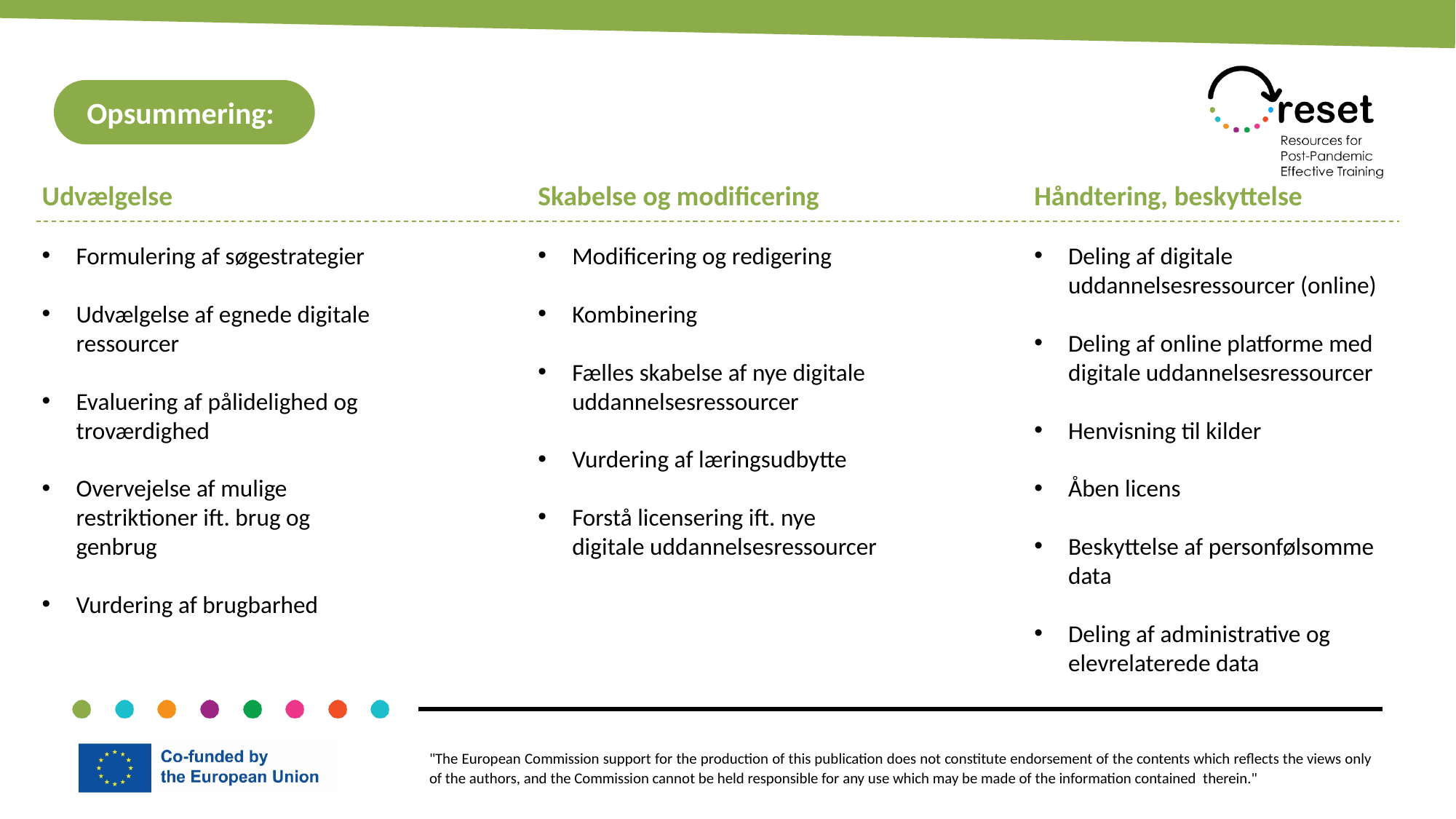

Opsummering:
Skabelse og modificering

Modificering og redigering

Kombinering

Fælles skabelse af nye digitale uddannelsesressourcer

Vurdering af læringsudbytte

Forstå licensering ift. nye digitale uddannelsesressourcer
Håndtering, beskyttelse

Deling af digitale uddannelsesressourcer (online)

Deling af online platforme med digitale uddannelsesressourcer

Henvisning til kilder

Åben licens

Beskyttelse af personfølsomme data

Deling af administrative og elevrelaterede data
Udvælgelse

Formulering af søgestrategier

Udvælgelse af egnede digitale ressourcer

Evaluering af pålidelighed og troværdighed

Overvejelse af mulige restriktioner ift. brug og genbrug

Vurdering af brugbarhed